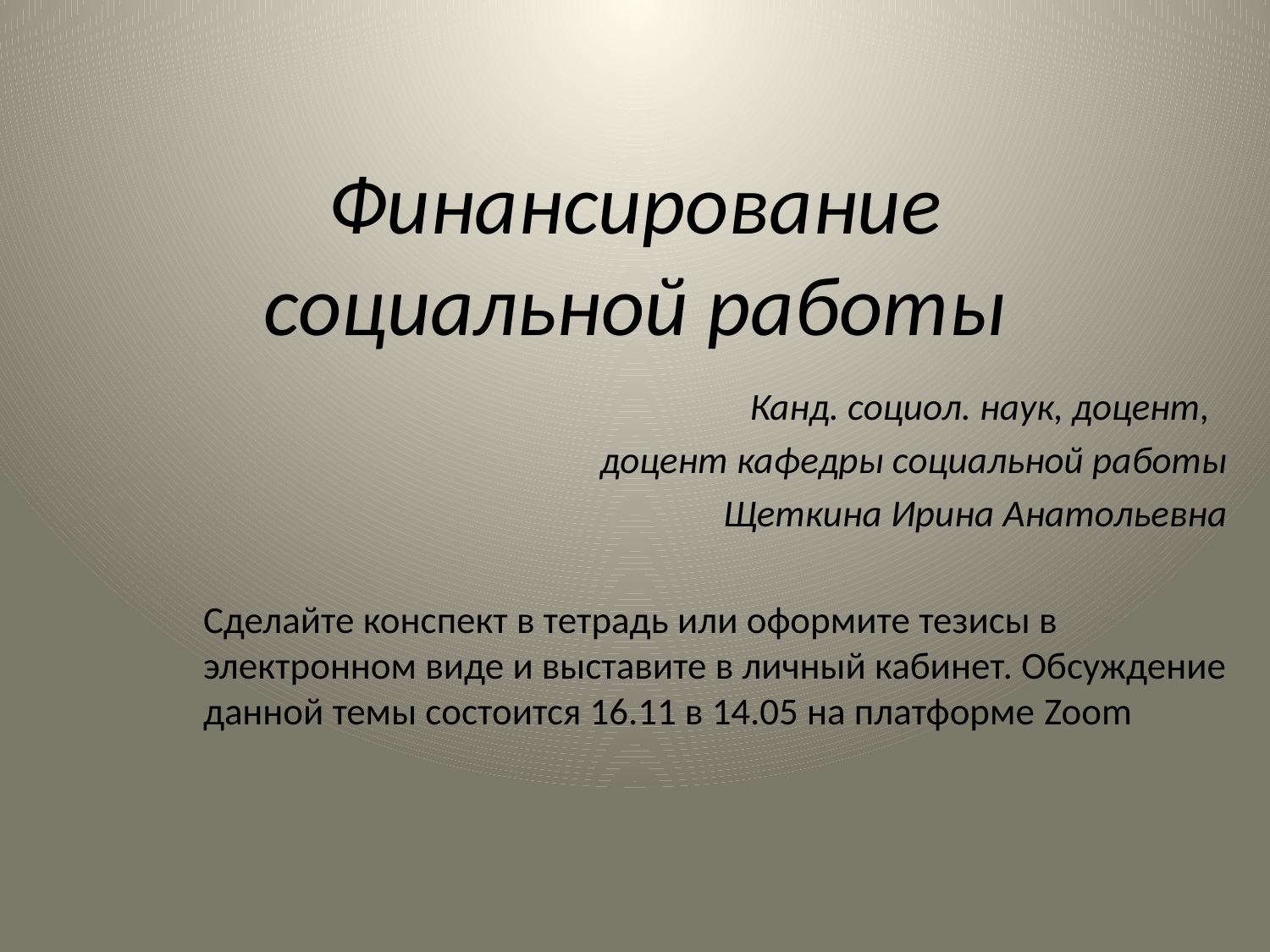

# Финансирование социальной работы
Канд. социол. наук, доцент,
доцент кафедры социальной работы
Щеткина Ирина Анатольевна

Сделайте конспект в тетрадь или оформите тезисы в электронном виде и выставите в личный кабинет. Обсуждение данной темы состоится 16.11 в 14.05 на платформе Zoom